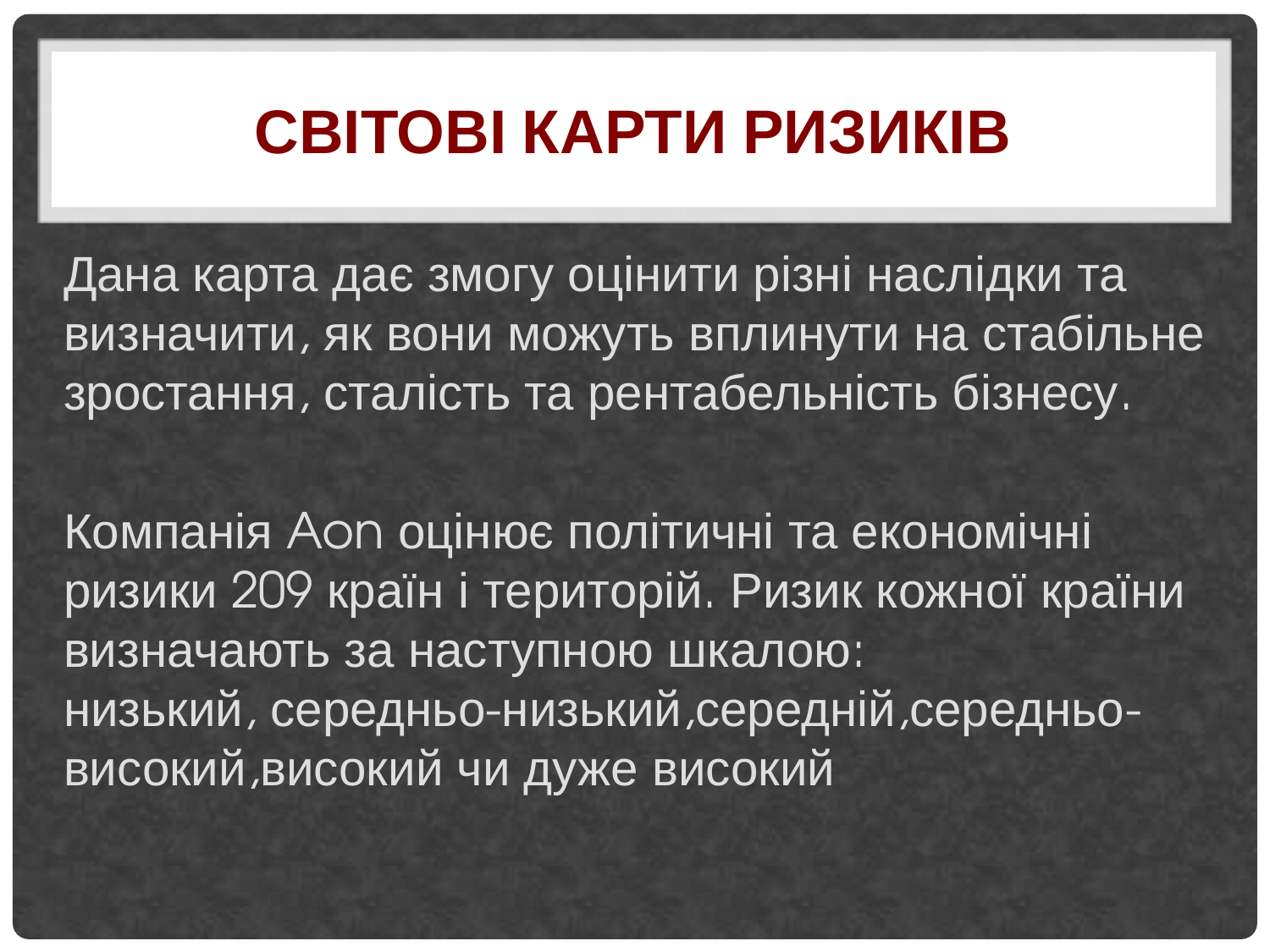

# Світові карти ризиків
Дана карта дає змогу оцінити різні наслідки та визначити, як вони можуть вплинути на стабільне зростання, сталість та рентабельність бізнесу.

Компанія Aon оцінює політичні та економічні ризики 209 країн і територій. Ризик кожної країни визначають за наступною шкалою: низький, середньо-низький,середній,середньо-високий,високий чи дуже високий